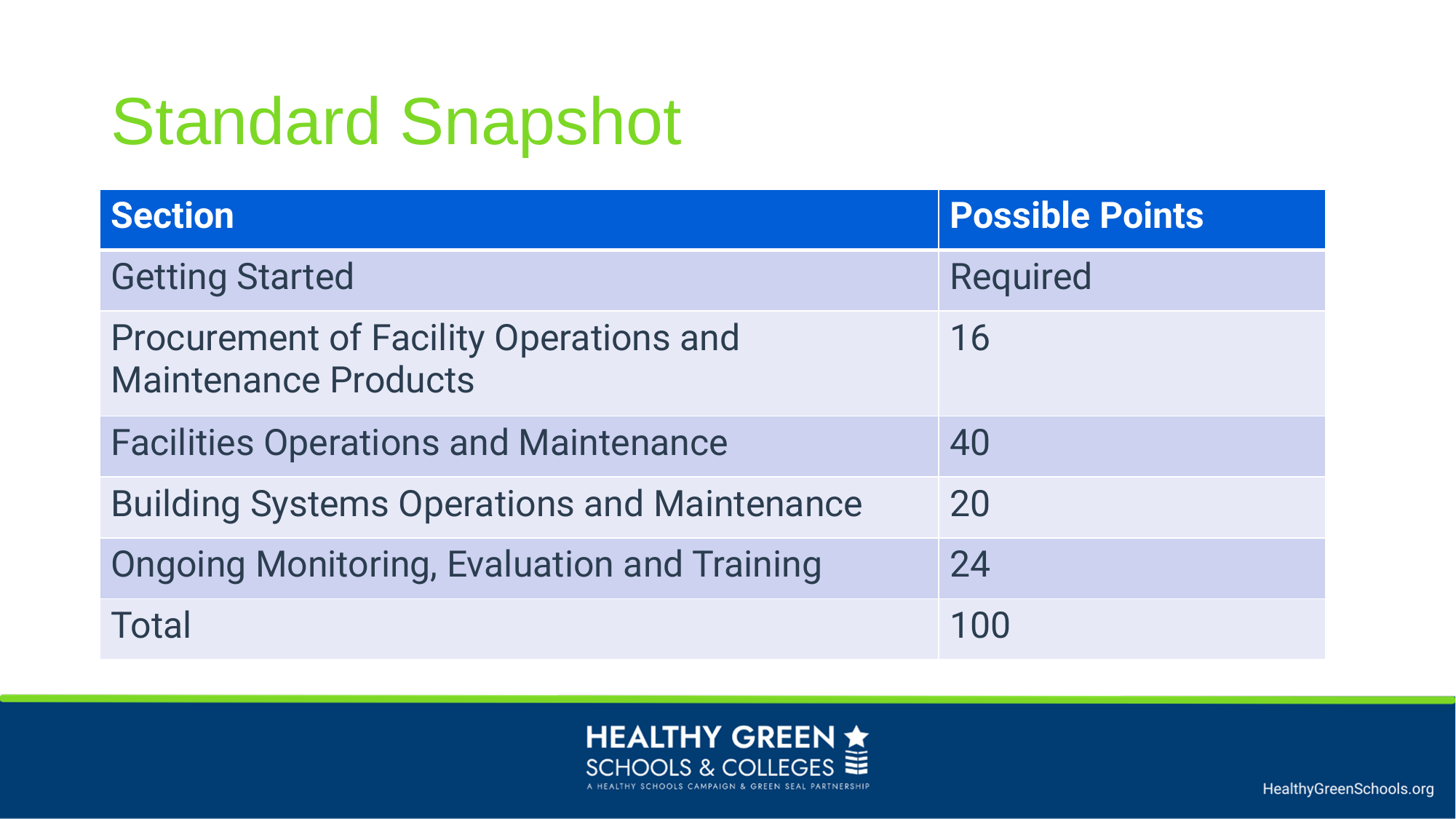

# Standard Snapshot
| Section | Possible Points |
| --- | --- |
| Getting Started | Required |
| Procurement of Facility Operations and Maintenance Products | 16 |
| Facilities Operations and Maintenance | 40 |
| Building Systems Operations and Maintenance | 20 |
| Ongoing Monitoring, Evaluation and Training | 24 |
| Total | 100 |